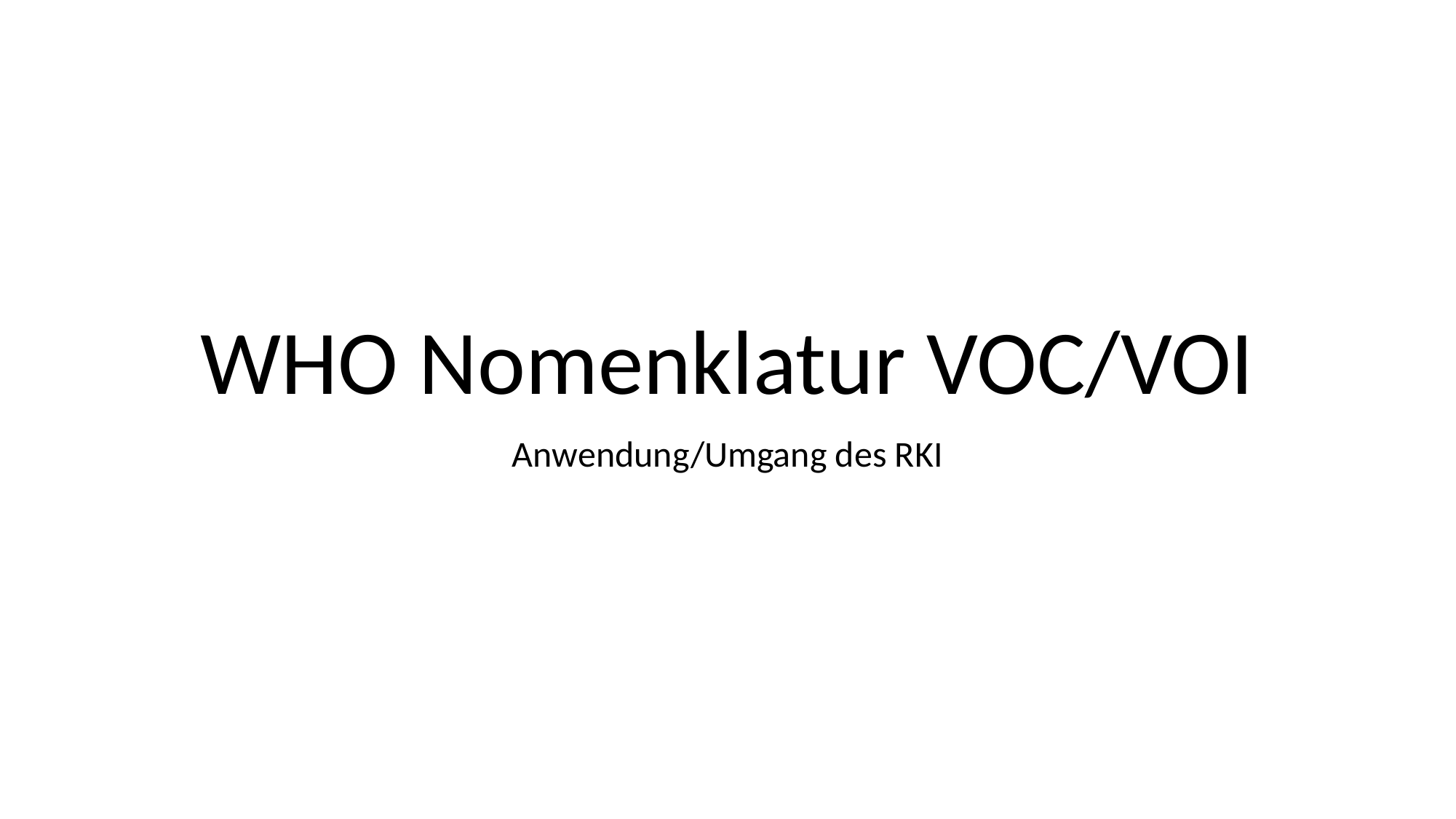

# WHO Nomenklatur VOC/VOI
Anwendung/Umgang des RKI